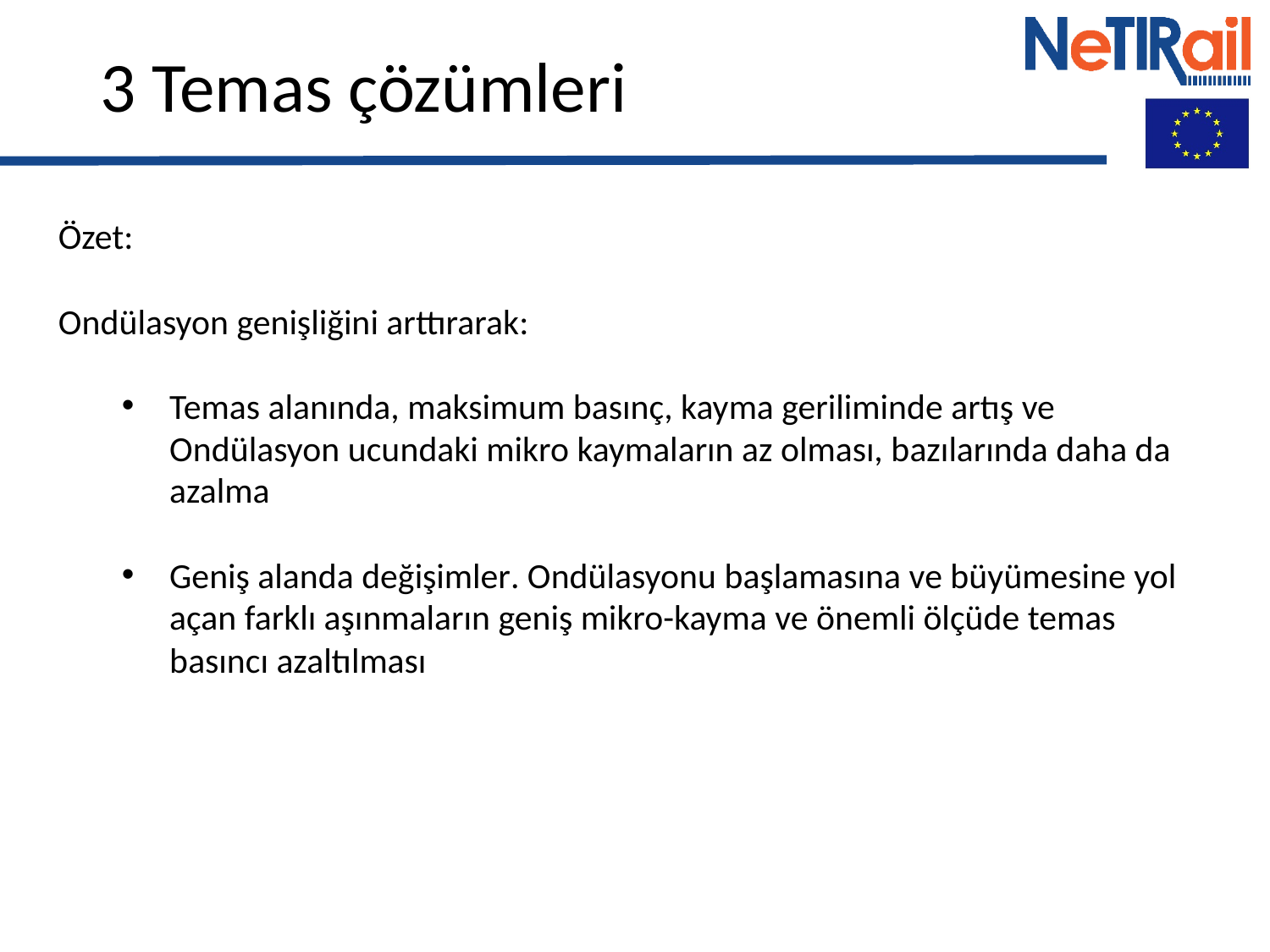

# 3 Temas çözümleri
Özet:

Ondülasyon genişliğini arttırarak:

Temas alanında, maksimum basınç, kayma geriliminde artış ve Ondülasyon ucundaki mikro kaymaların az olması, bazılarında daha da azalma

Geniş alanda değişimler. Ondülasyonu başlamasına ve büyümesine yol açan farklı aşınmaların geniş mikro-kayma ve önemli ölçüde temas basıncı azaltılması